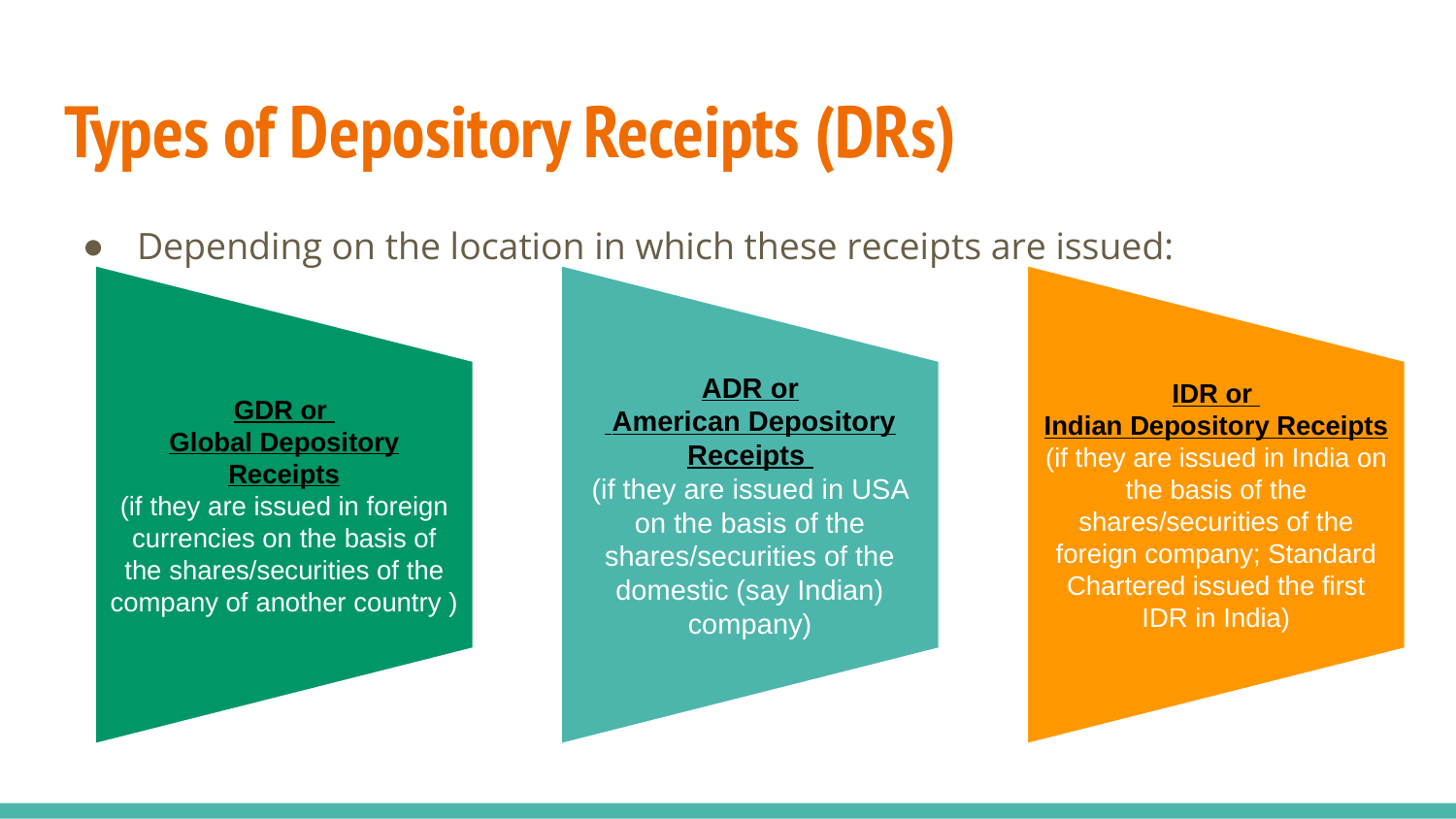

# Types of Depository Receipts (DRs)
Depending on the location in which these receipts are issued:

GDR or
Global Depository Receipts
(if they are issued in foreign currencies on the basis of the shares/securities of the company of another country )
ADR or
 American Depository Receipts
(if they are issued in USA on the basis of the shares/securities of the domestic (say Indian) company)
IDR or
Indian Depository Receipts
(if they are issued in India on the basis of the shares/securities of the foreign company; Standard Chartered issued the first IDR in India)